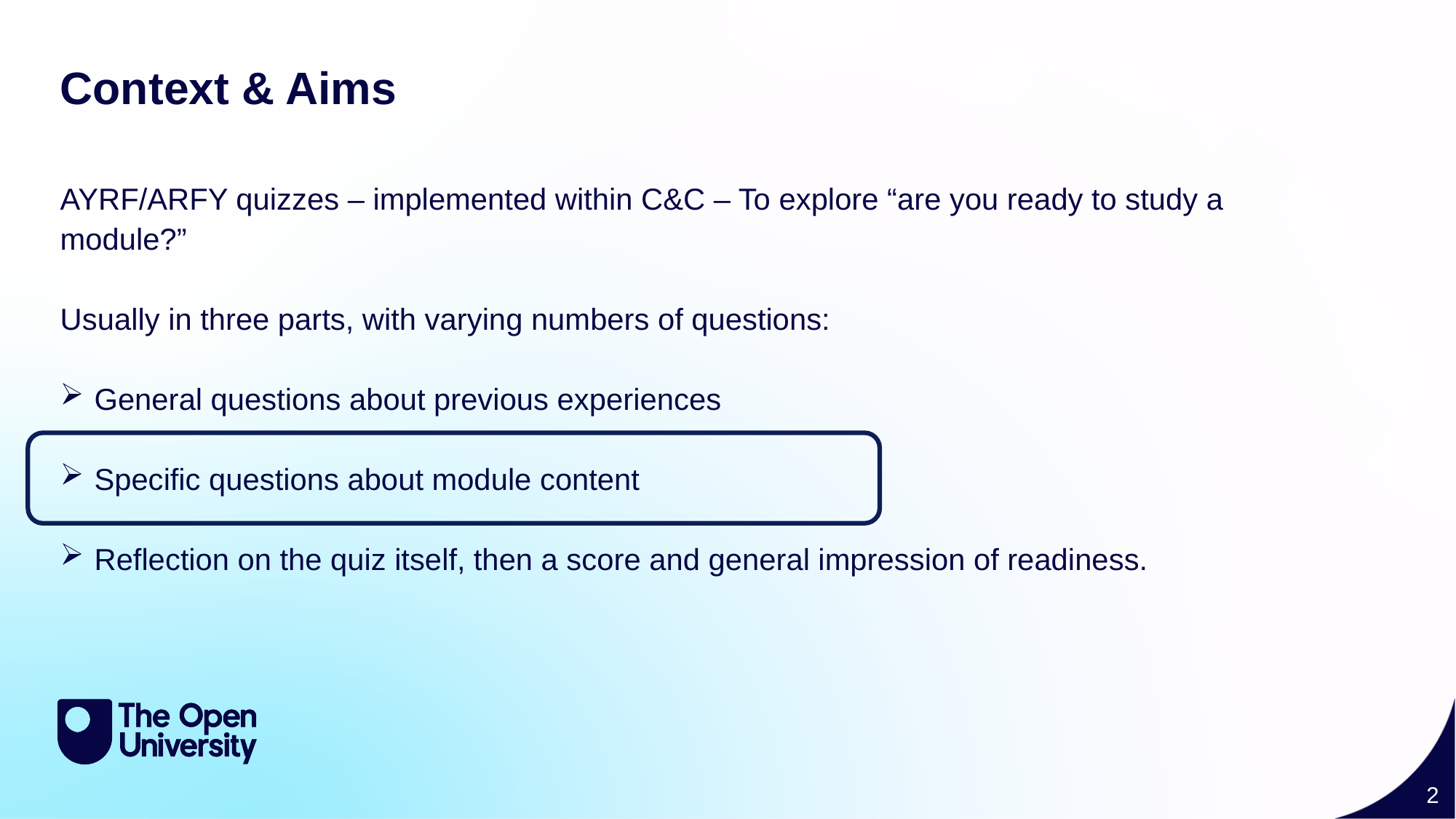

Context & Aims
AYRF/ARFY quizzes – implemented within C&C – To explore “are you ready to study a module?”

Usually in three parts, with varying numbers of questions:

General questions about previous experiences

Specific questions about module content

Reflection on the quiz itself, then a score and general impression of readiness.